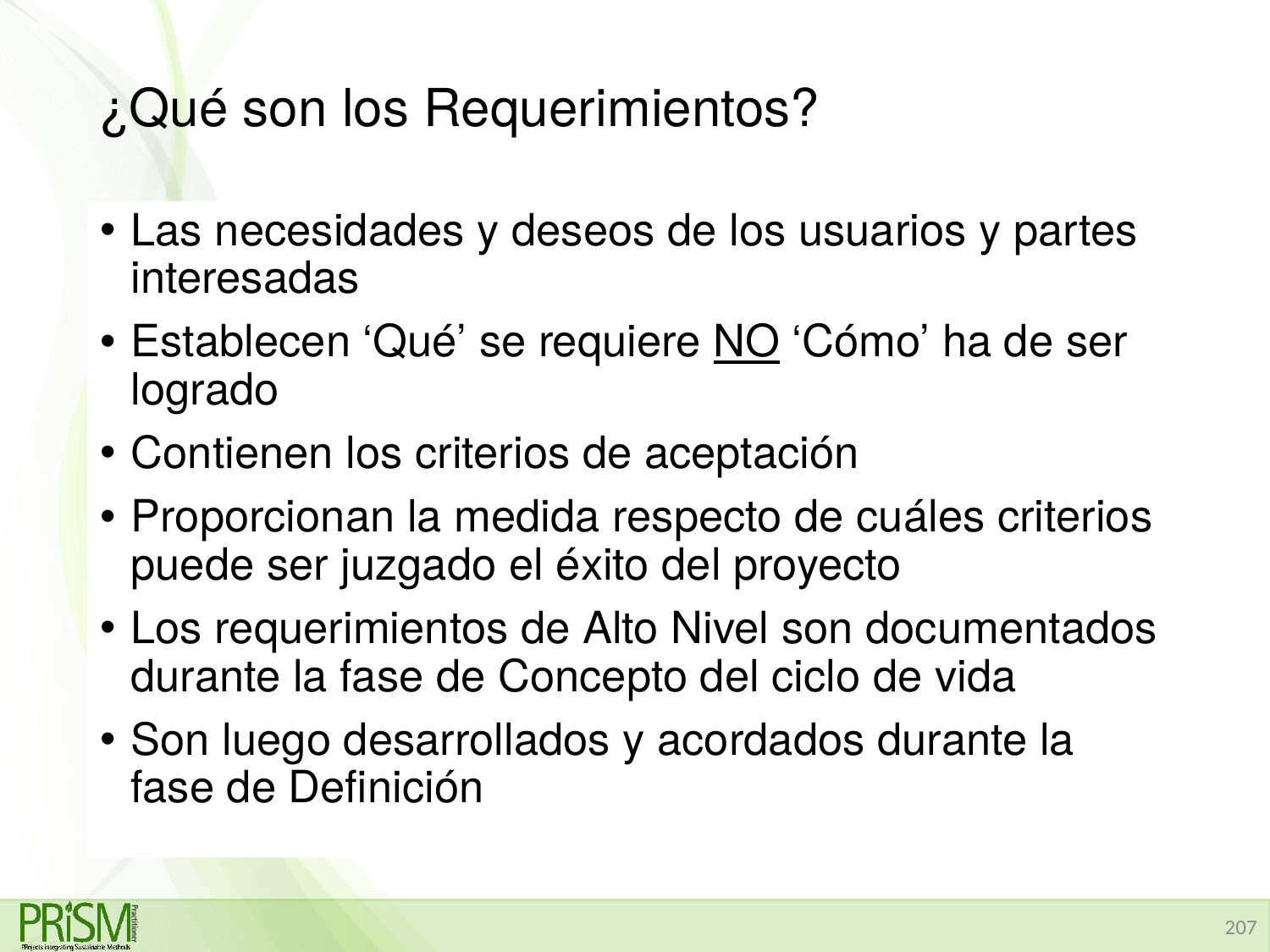

# ¿Qué son los Requerimientos?
Las necesidades y deseos de los usuarios y partes interesadas
Establecen ‘Qué’ se requiere NO ‘Cómo’ ha de ser logrado
Contienen los criterios de aceptación
Proporcionan la medida respecto de cuáles criterios puede ser juzgado el éxito del proyecto
Los requerimientos de Alto Nivel son documentados durante la fase de Concepto del ciclo de vida
Son luego desarrollados y acordados durante la fase de Definición
207